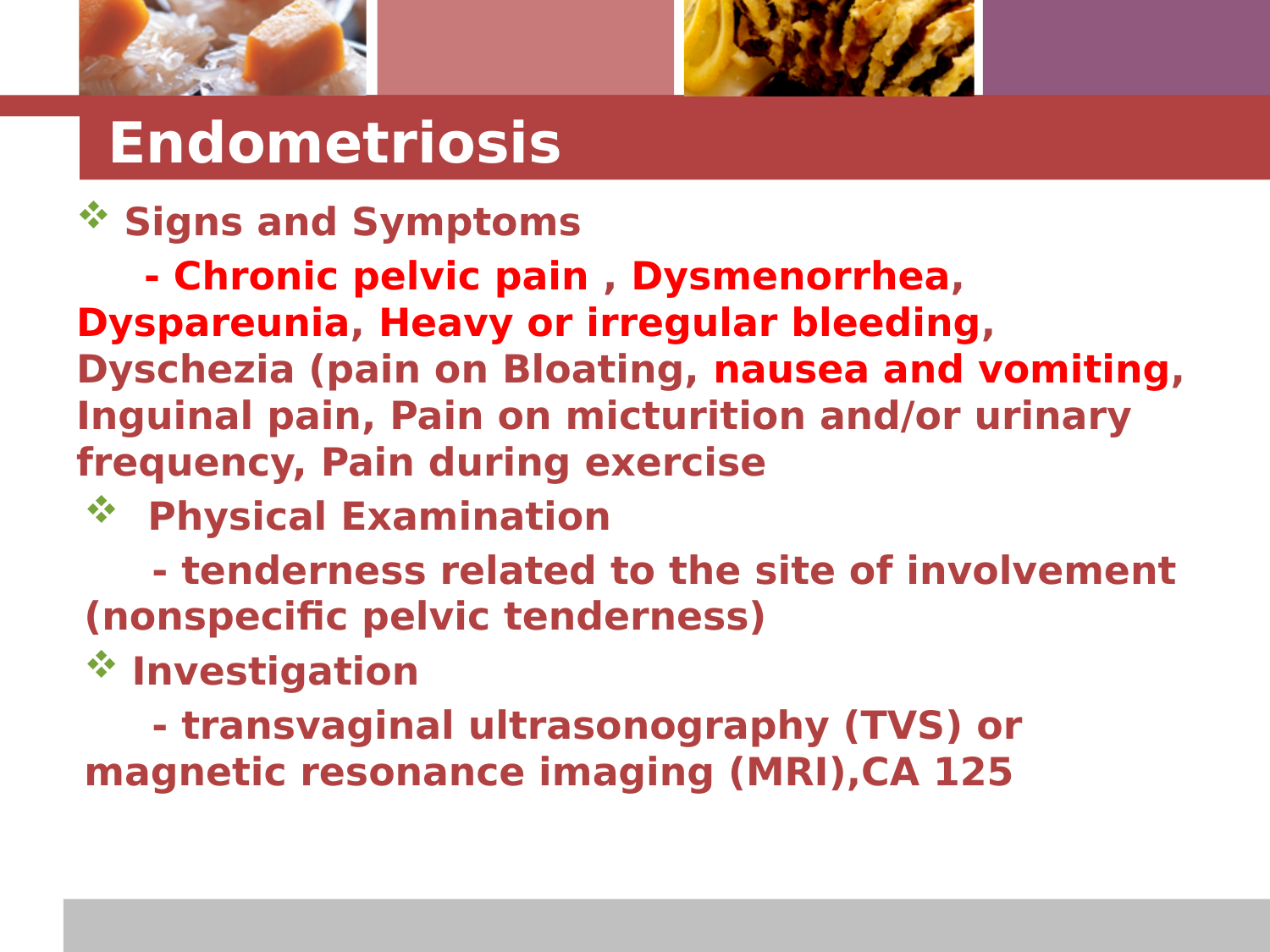

# Endometriosis
Signs and Symptoms
     - Chronic pelvic pain , Dysmenorrhea, Dyspareunia, Heavy or irregular bleeding, Dyschezia (pain on Bloating, nausea and vomiting, Inguinal pain, Pain on micturition and/or urinary frequency, Pain during exercise
Physical Examination
     - tenderness related to the site of involvement (nonspecific pelvic tenderness)
Investigation
     - transvaginal ultrasonography (TVS) or magnetic resonance imaging (MRI),CA 125